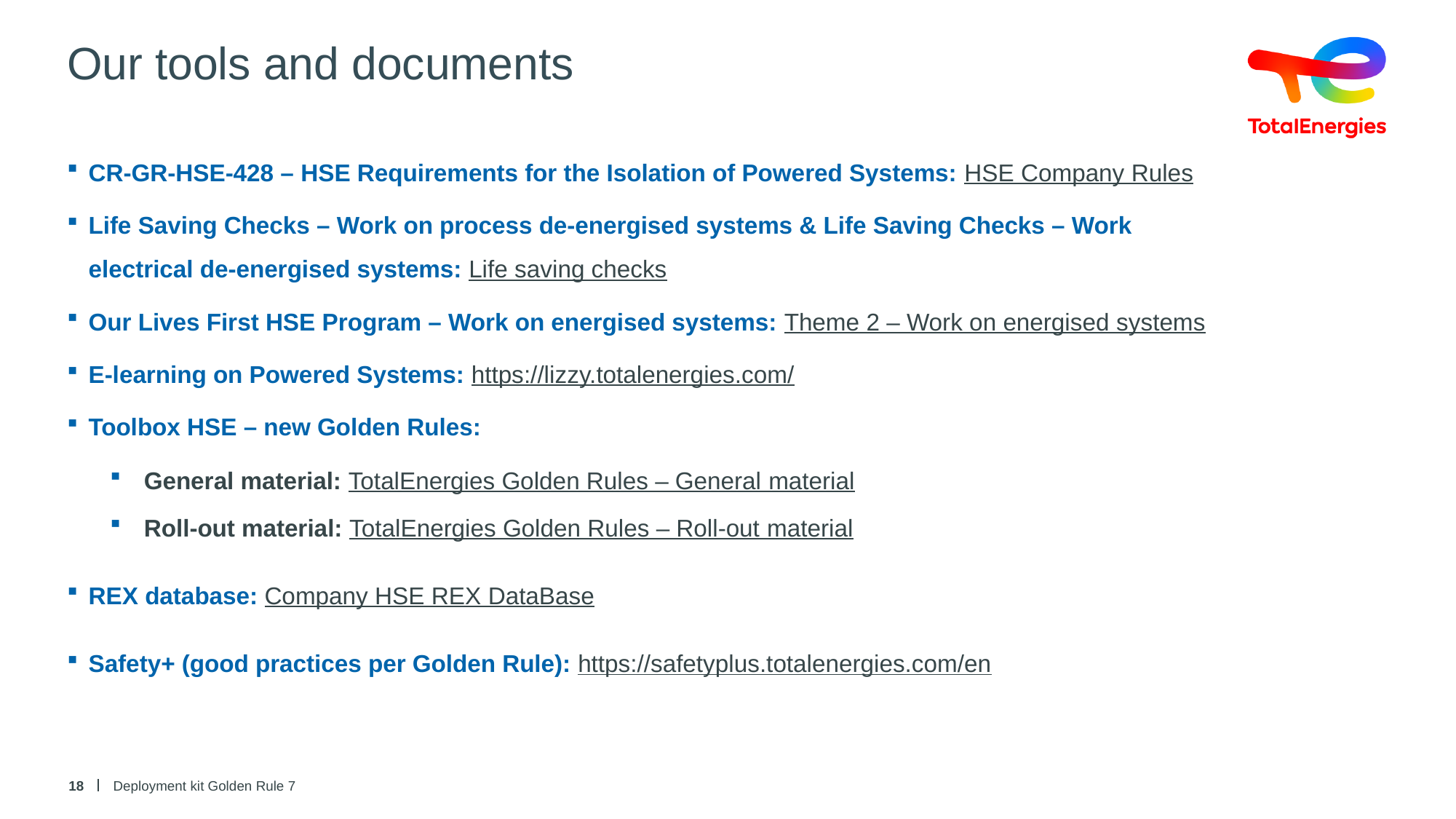

# Our tools and documents
CR-GR-HSE-428 – HSE Requirements for the Isolation of Powered Systems: HSE Company Rules
Life Saving Checks – Work on process de-energised systems & Life Saving Checks – Work electrical de-energised systems: Life saving checks
Our Lives First HSE Program – Work on energised systems: Theme 2 – Work on energised systems
E-learning on Powered Systems: https://lizzy.totalenergies.com/
Toolbox HSE – new Golden Rules:
General material: TotalEnergies Golden Rules – General material
Roll-out material: TotalEnergies Golden Rules – Roll-out material
REX database: Company HSE REX DataBase
Safety+ (good practices per Golden Rule): https://safetyplus.totalenergies.com/en
18
Deployment kit Golden Rule 7